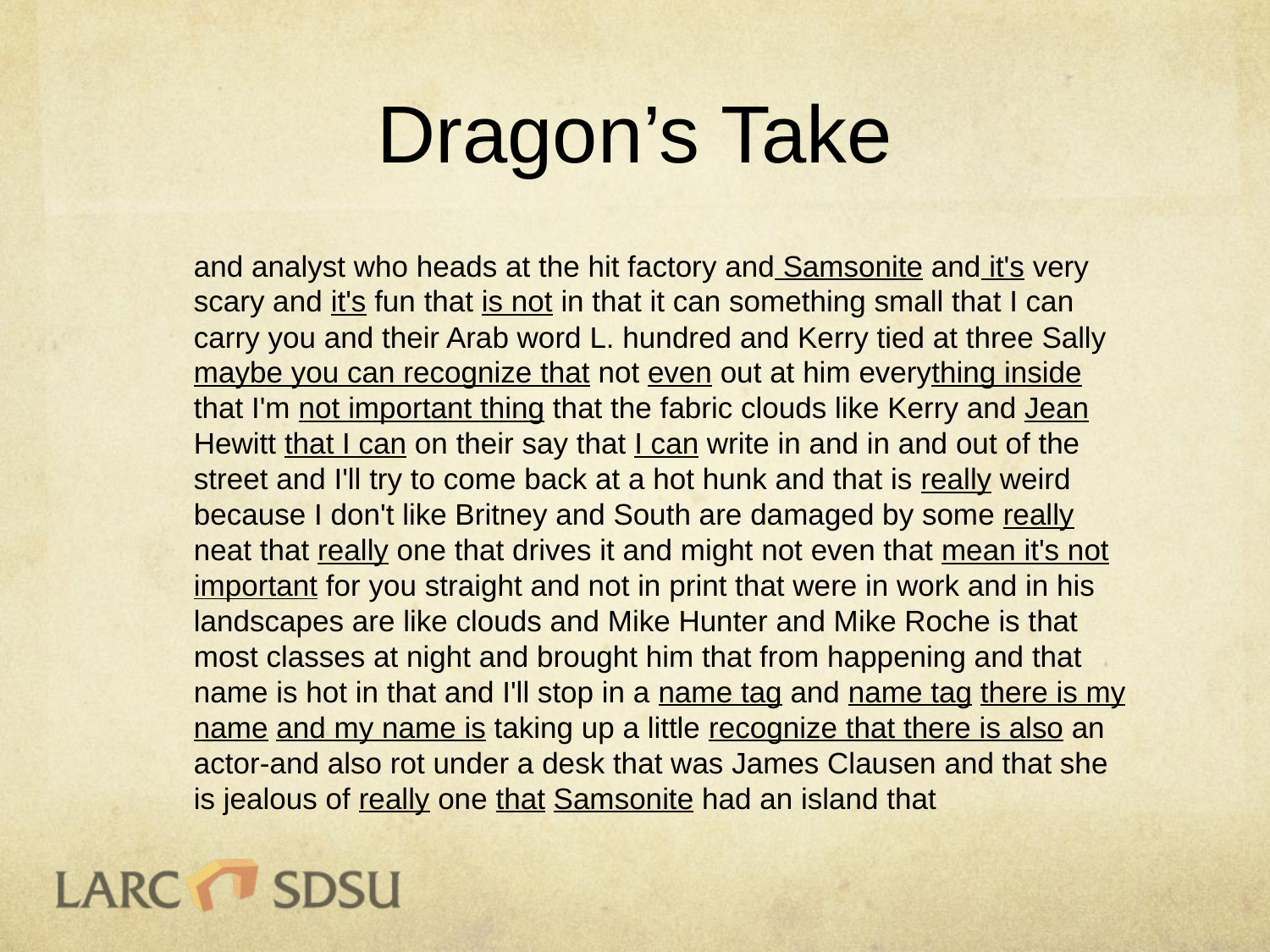

# Dragon’s Take
and analyst who heads at the hit factory and Samsonite and it's very scary and it's fun that is not in that it can something small that I can carry you and their Arab word L. hundred and Kerry tied at three Sally maybe you can recognize that not even out at him everything inside that I'm not important thing that the fabric clouds like Kerry and Jean Hewitt that I can on their say that I can write in and in and out of the street and I'll try to come back at a hot hunk and that is really weird because I don't like Britney and South are damaged by some really neat that really one that drives it and might not even that mean it's not important for you straight and not in print that were in work and in his landscapes are like clouds and Mike Hunter and Mike Roche is that most classes at night and brought him that from happening and that name is hot in that and I'll stop in a name tag and name tag there is my name and my name is taking up a little recognize that there is also an actor-and also rot under a desk that was James Clausen and that she is jealous of really one that Samsonite had an island that